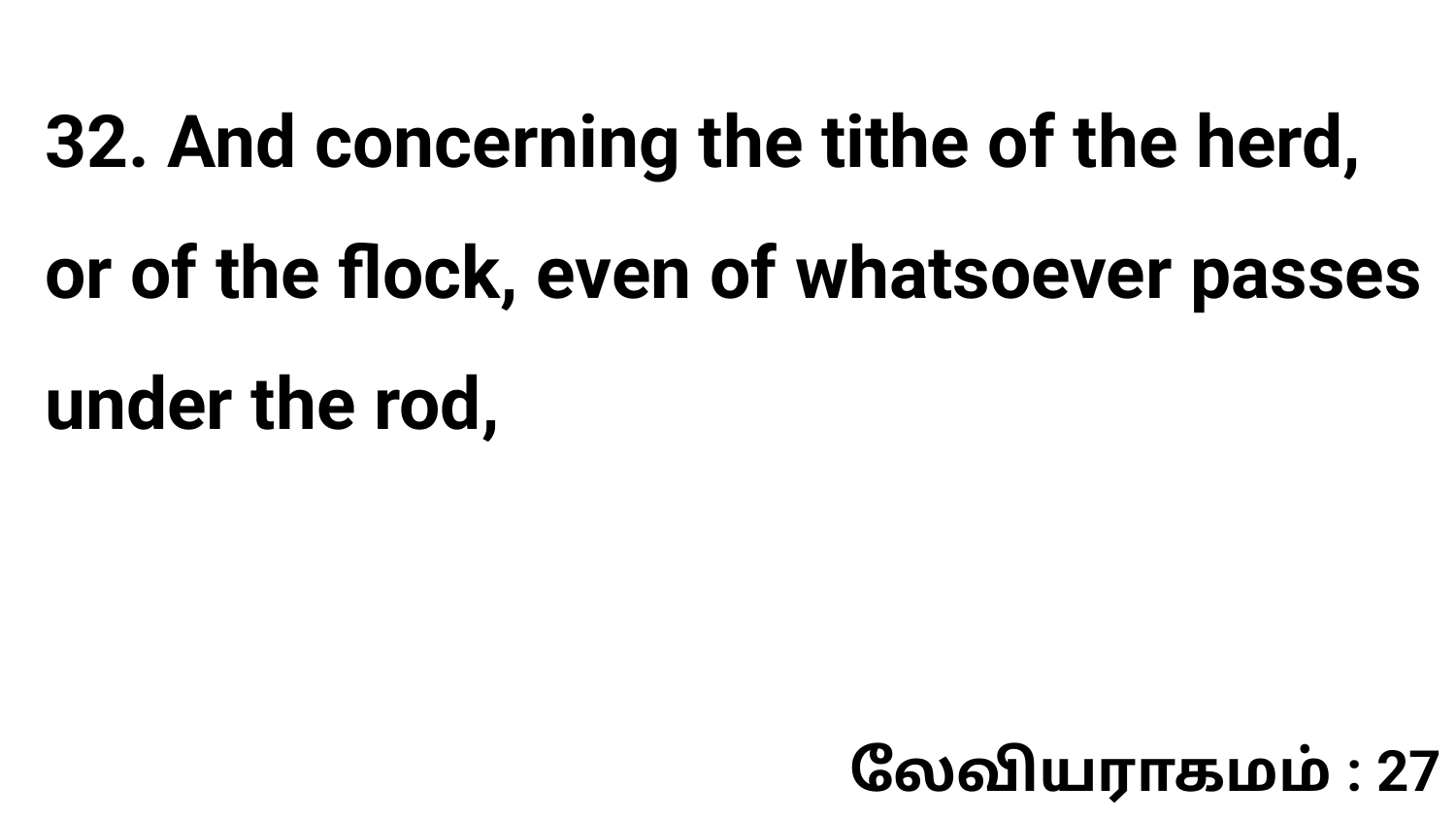

32. And concerning the tithe of the herd, or of the flock, even of whatsoever passes under the rod,
லேவியராகமம் : 27